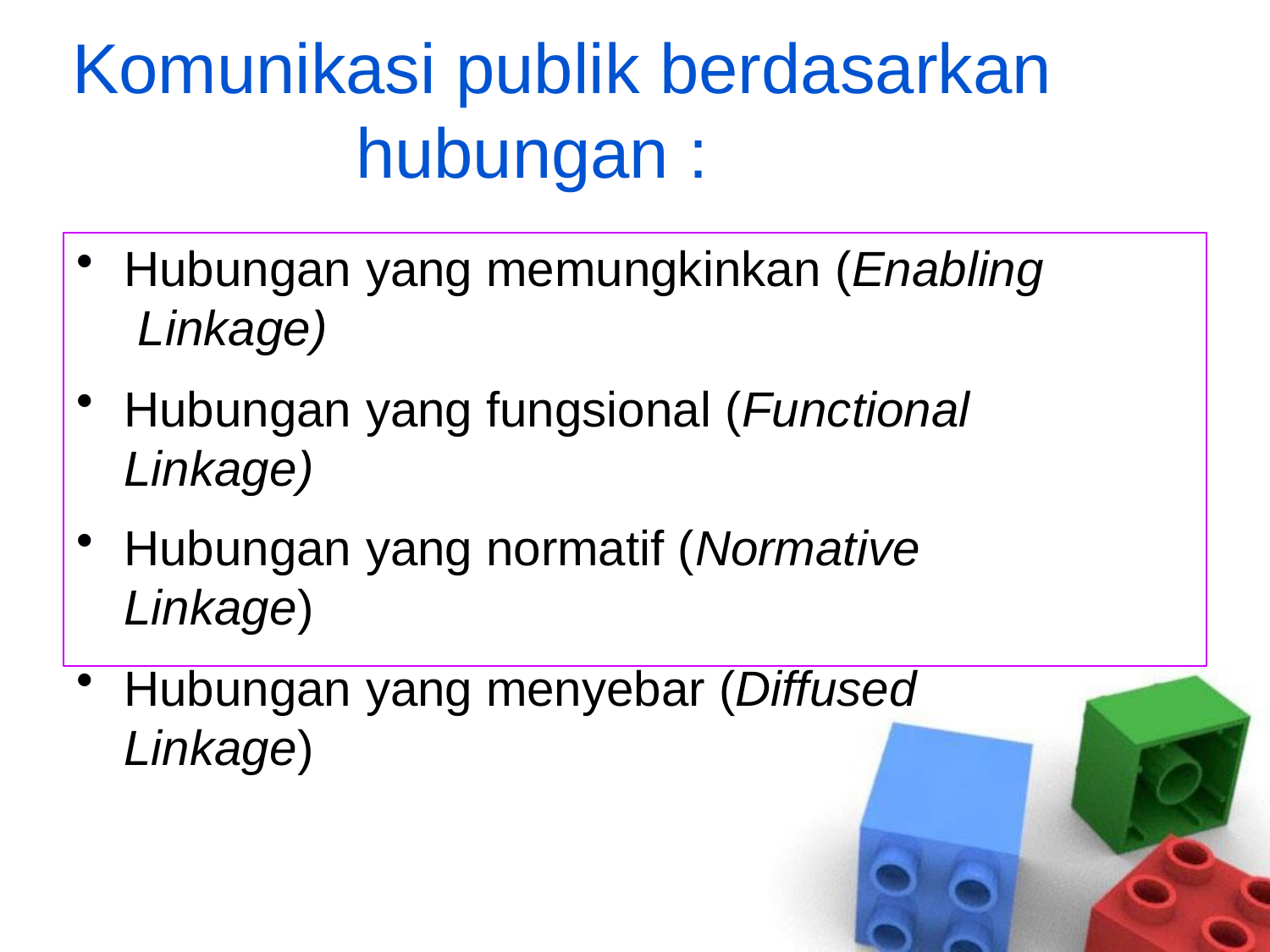

# Komunikasi publik berdasarkan  hubungan :

Hubungan yang memungkinkan (Enabling  Linkage)
Hubungan yang fungsional (Functional Linkage)
Hubungan yang normatif (Normative Linkage)
Hubungan yang menyebar (Diffused Linkage)